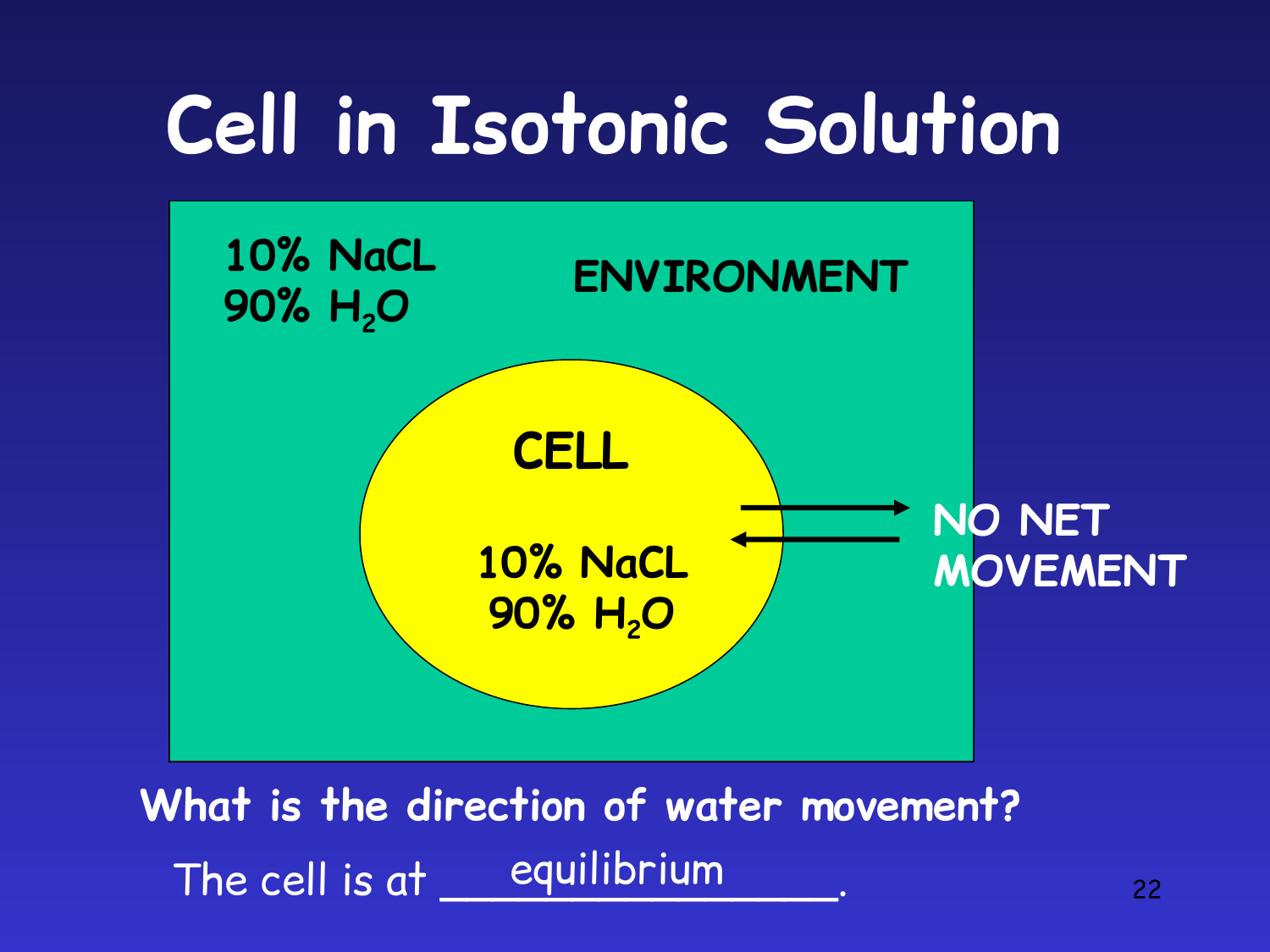

# Cell in Isotonic Solution

10% NaCL
90% H2O
ENVIRONMENT

CELL
NO NET MOVEMENT

10% NaCL
90% H2O

What is the direction of water movement?

equilibrium
The cell is at _______________.

22